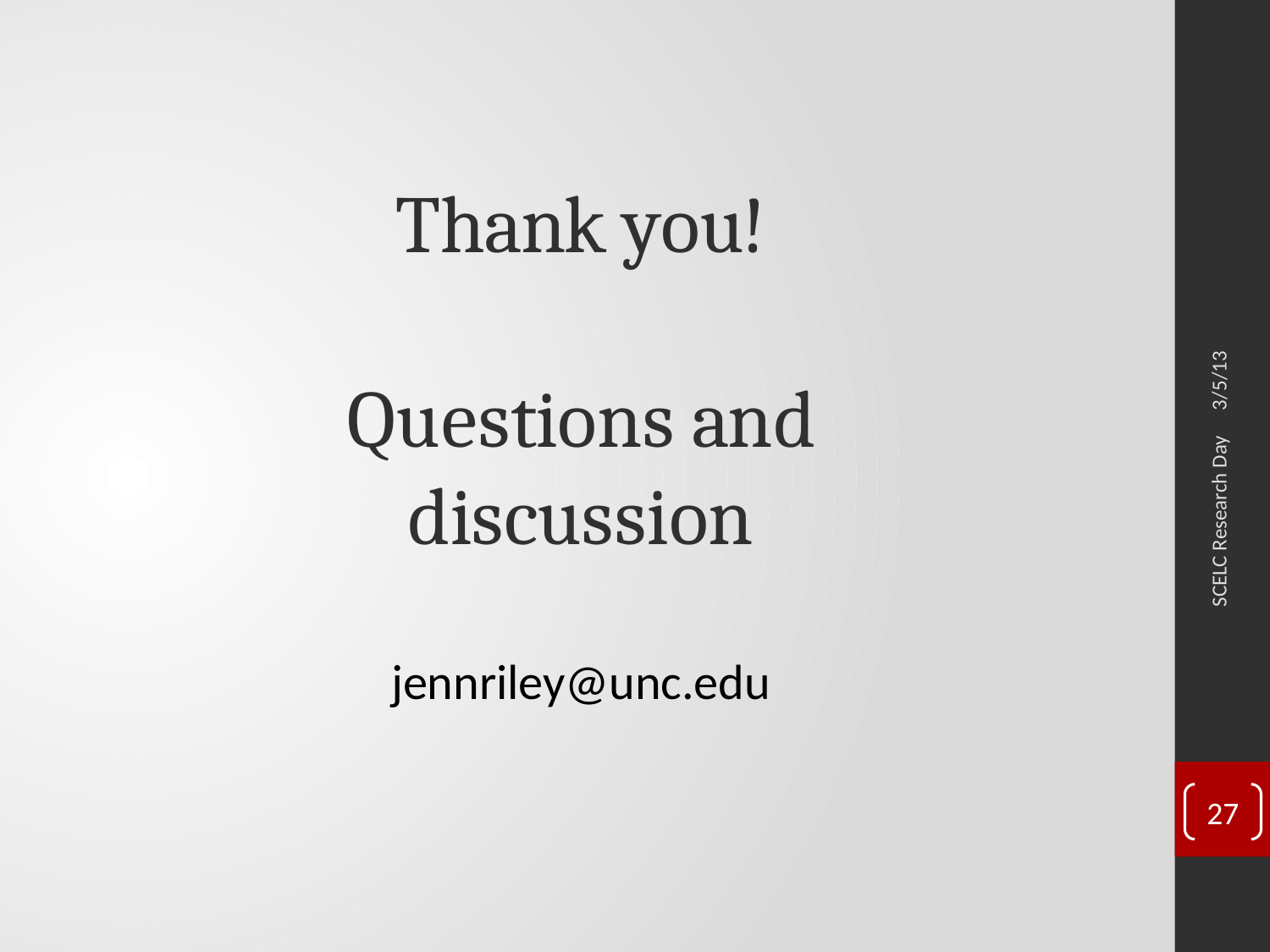

# Thank you! Questions and discussion
3/5/13
SCELC Research Day
jennriley@unc.edu
27